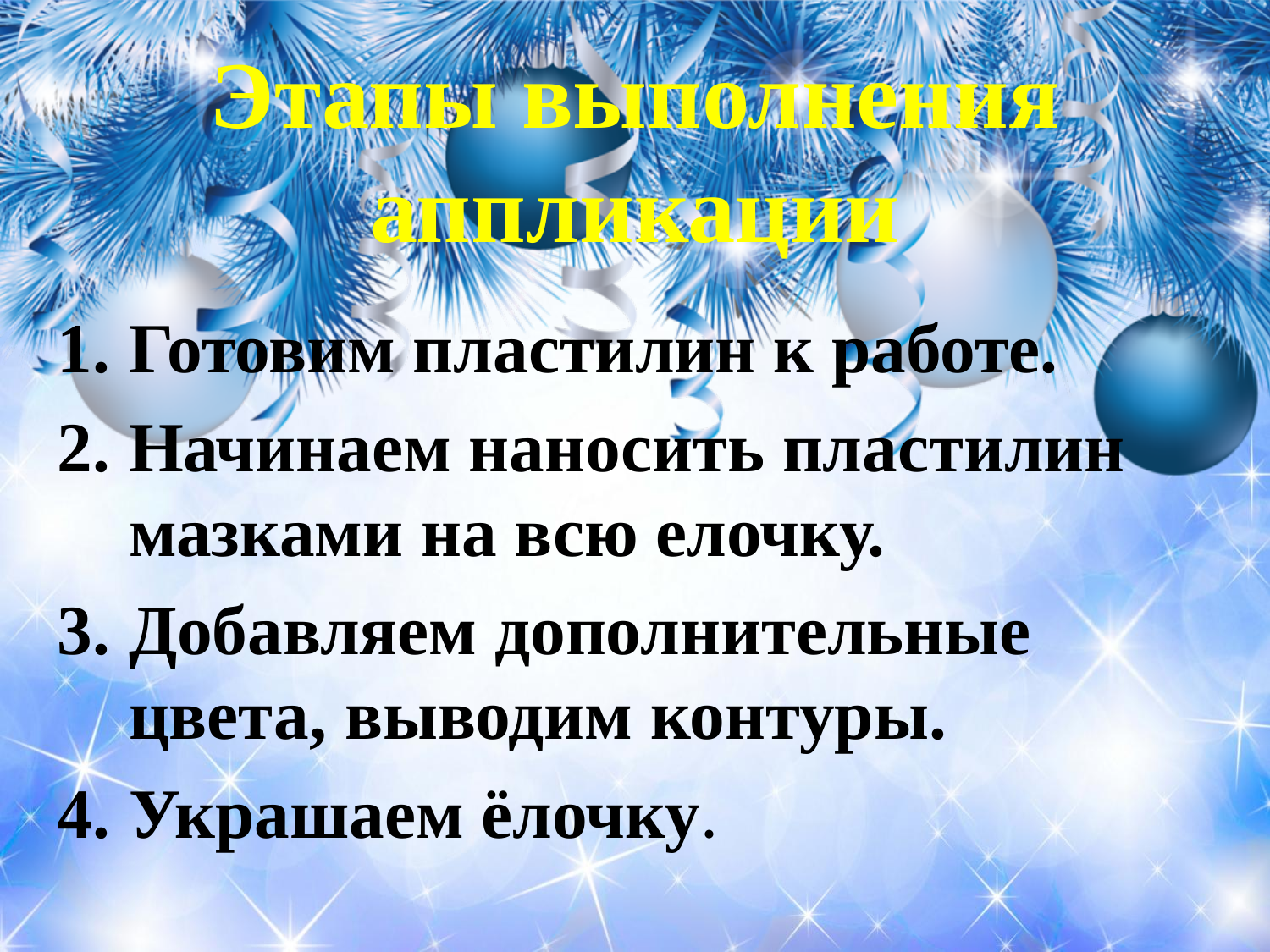

# Этапы выполнения аппликации
Готовим пластилин к работе.
Начинаем наносить пластилин мазками на всю елочку.
Добавляем дополнительные цвета, выводим контуры.
Украшаем ёлочку.